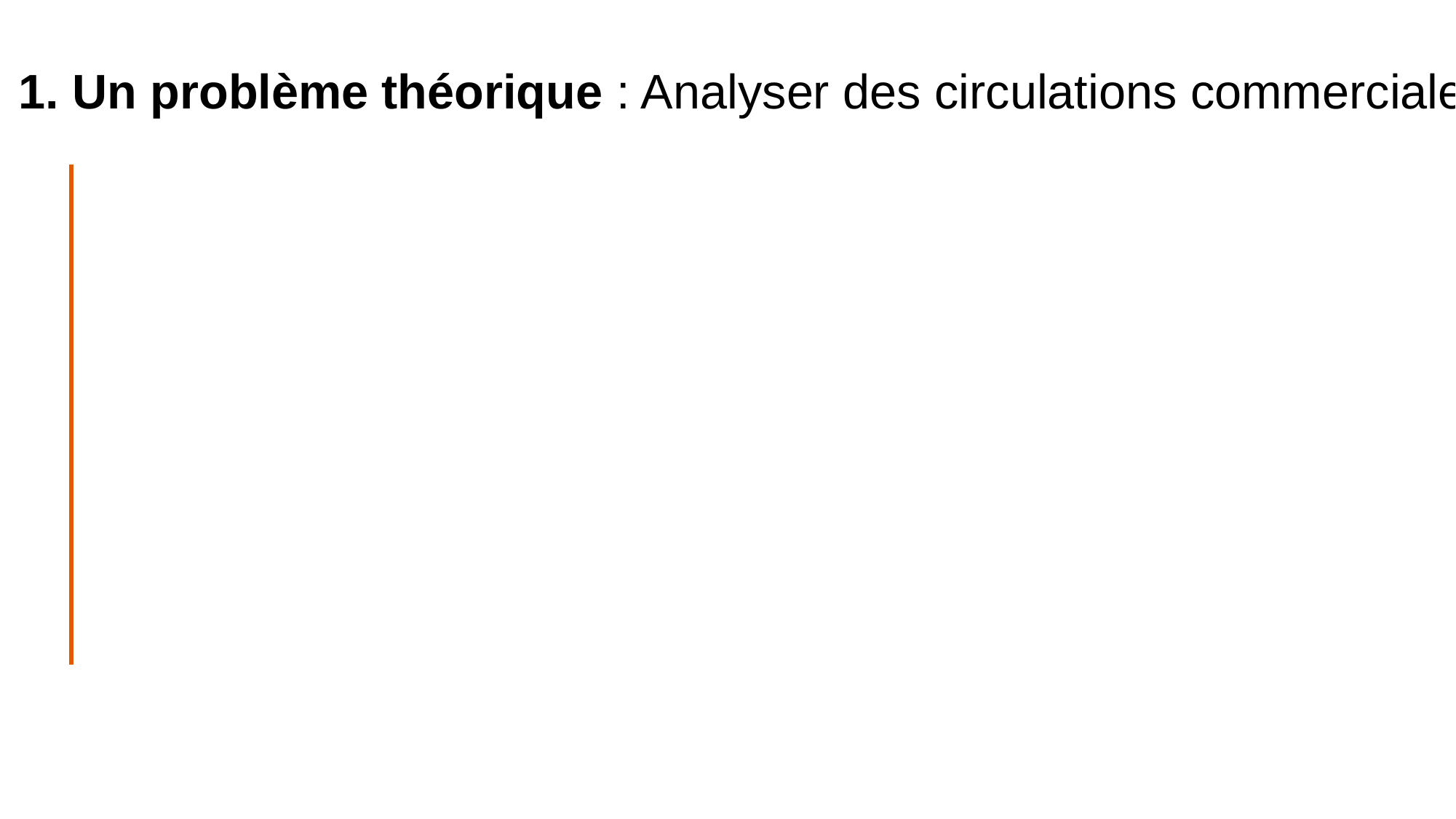

1. Un problème théorique : Analyser des circulations commerciales